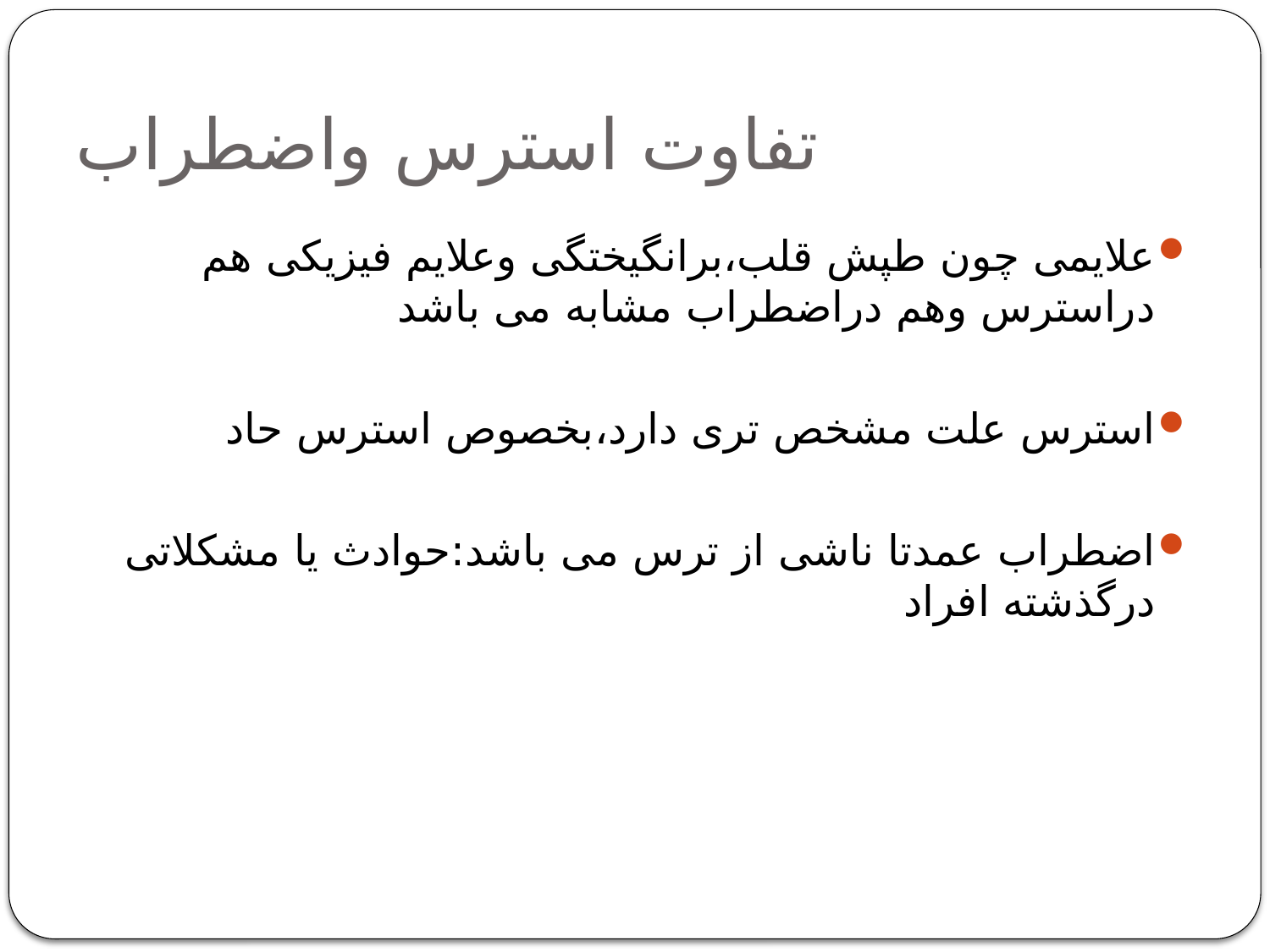

# تفاوت استرس واضطراب
علایمی چون طپش قلب،برانگیختگی وعلایم فیزیکی هم دراسترس وهم دراضطراب مشابه می باشد

استرس علت مشخص تری دارد،بخصوص استرس حاد

اضطراب عمدتا ناشی از ترس می باشد:حوادث یا مشکلاتی درگذشته افراد